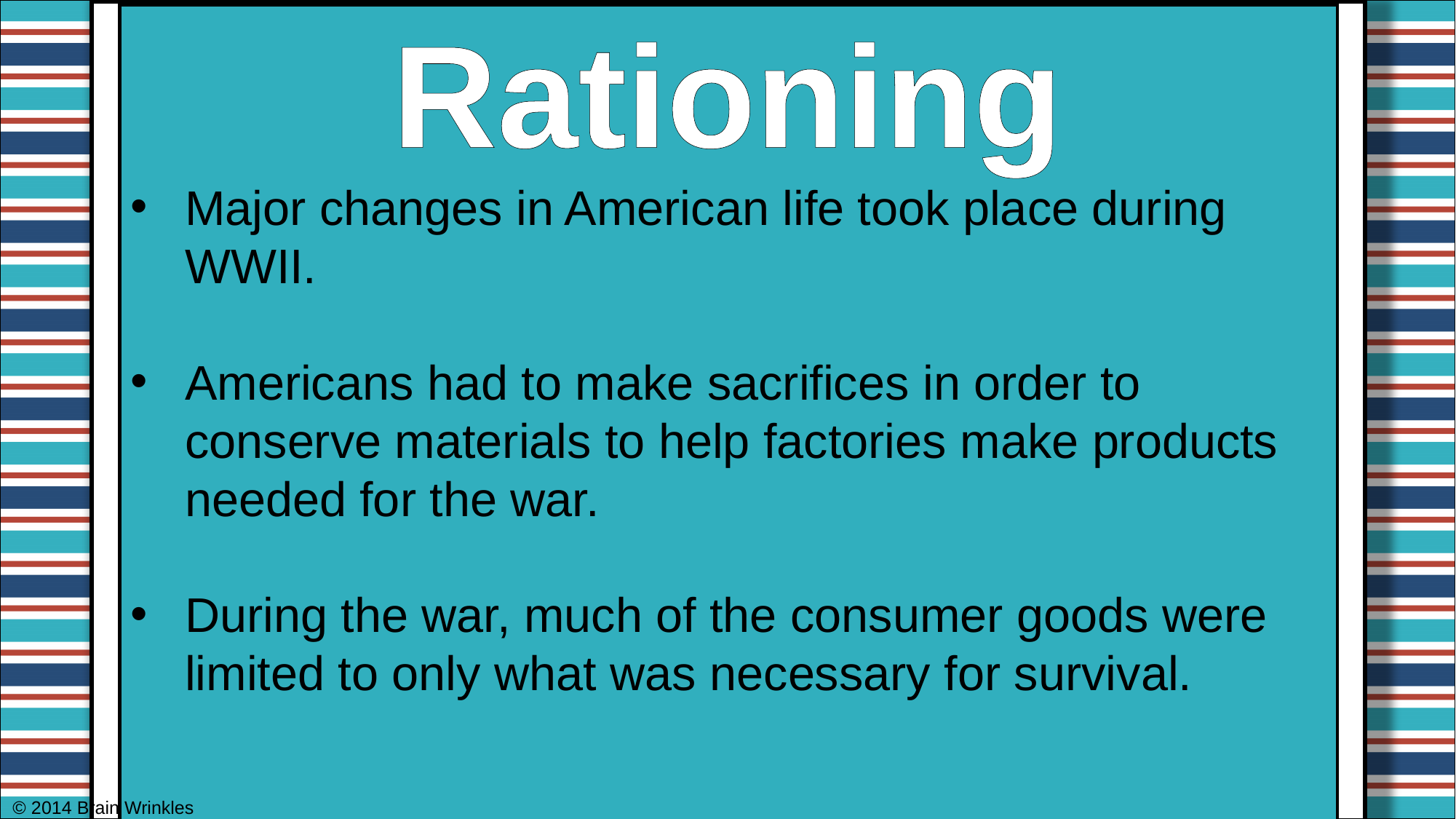

Rationing

Major changes in American life took place during WWII.

Americans had to make sacrifices in order to conserve materials to help factories make products needed for the war.

During the war, much of the consumer goods were limited to only what was necessary for survival.

© 2014 Brain Wrinkles